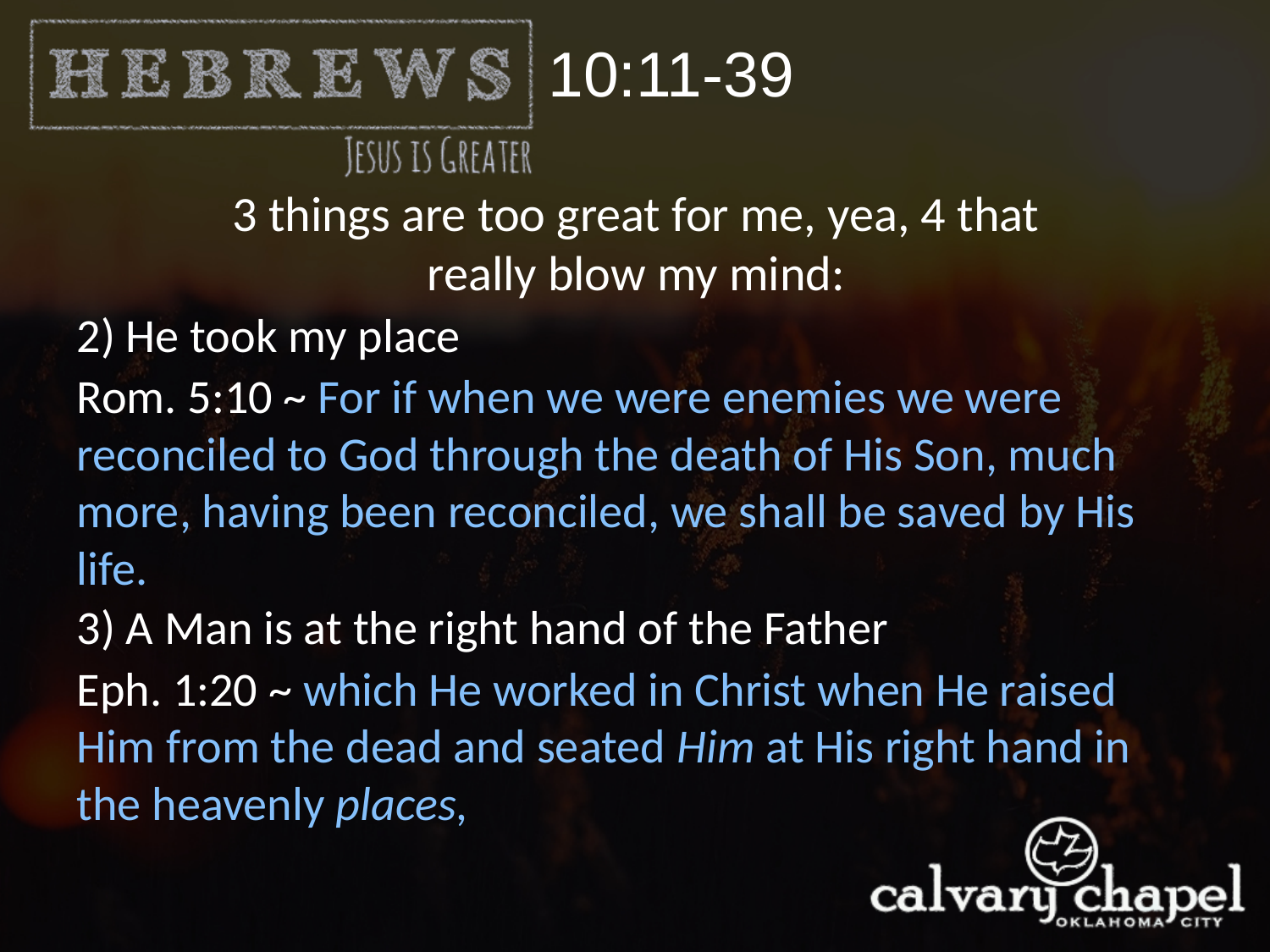

10:11-39
3 things are too great for me, yea, 4 that really blow my mind:
2) He took my place
Rom. 5:10 ~ For if when we were enemies we were reconciled to God through the death of His Son, much more, having been reconciled, we shall be saved by His life.
3) A Man is at the right hand of the Father
Eph. 1:20 ~ which He worked in Christ when He raised Him from the dead and seated Him at His right hand in the heavenly places,